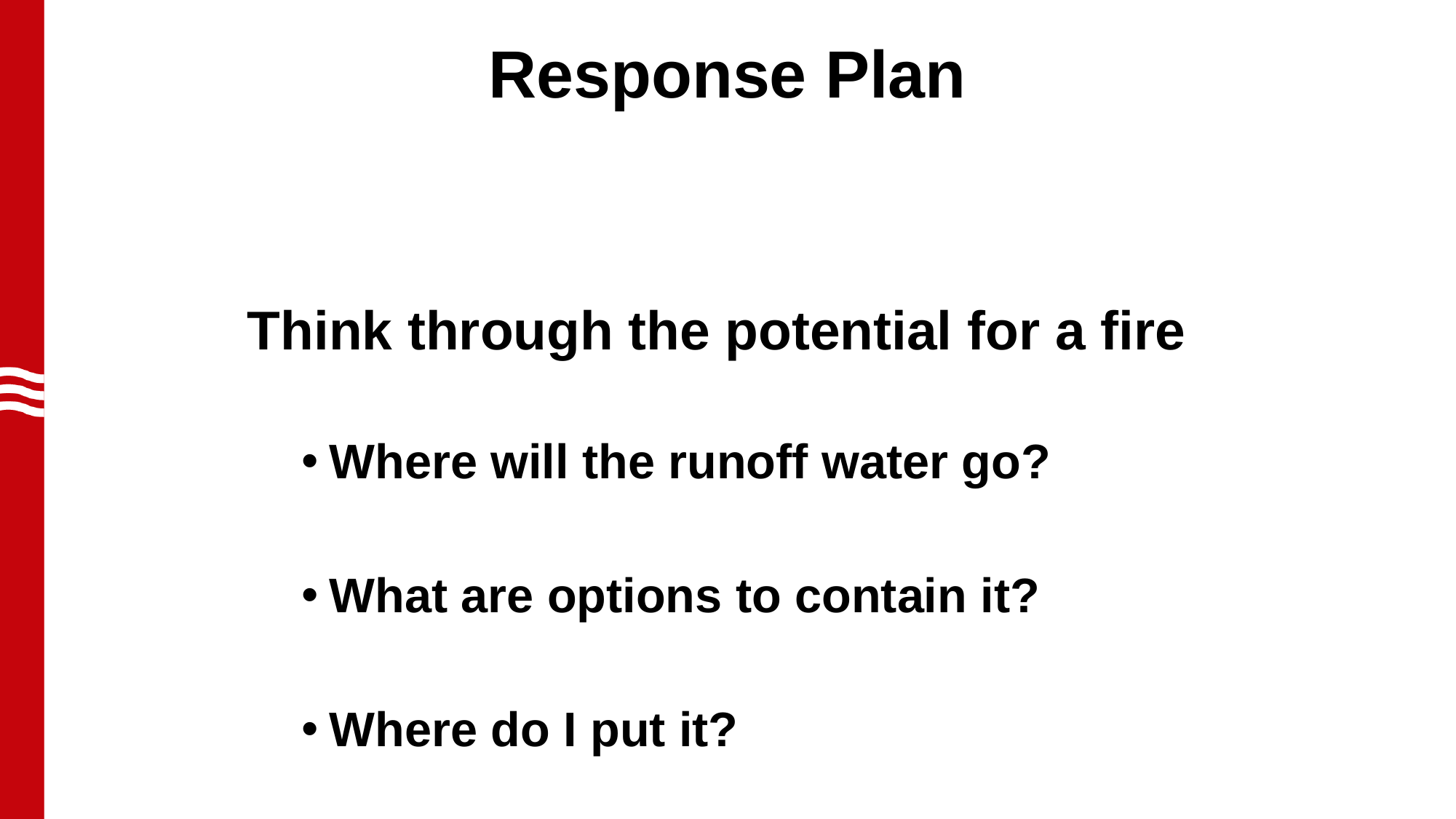

# Response Plan

Think through the potential for a fire

Where will the runoff water go?

What are options to contain it?

Where do I put it?